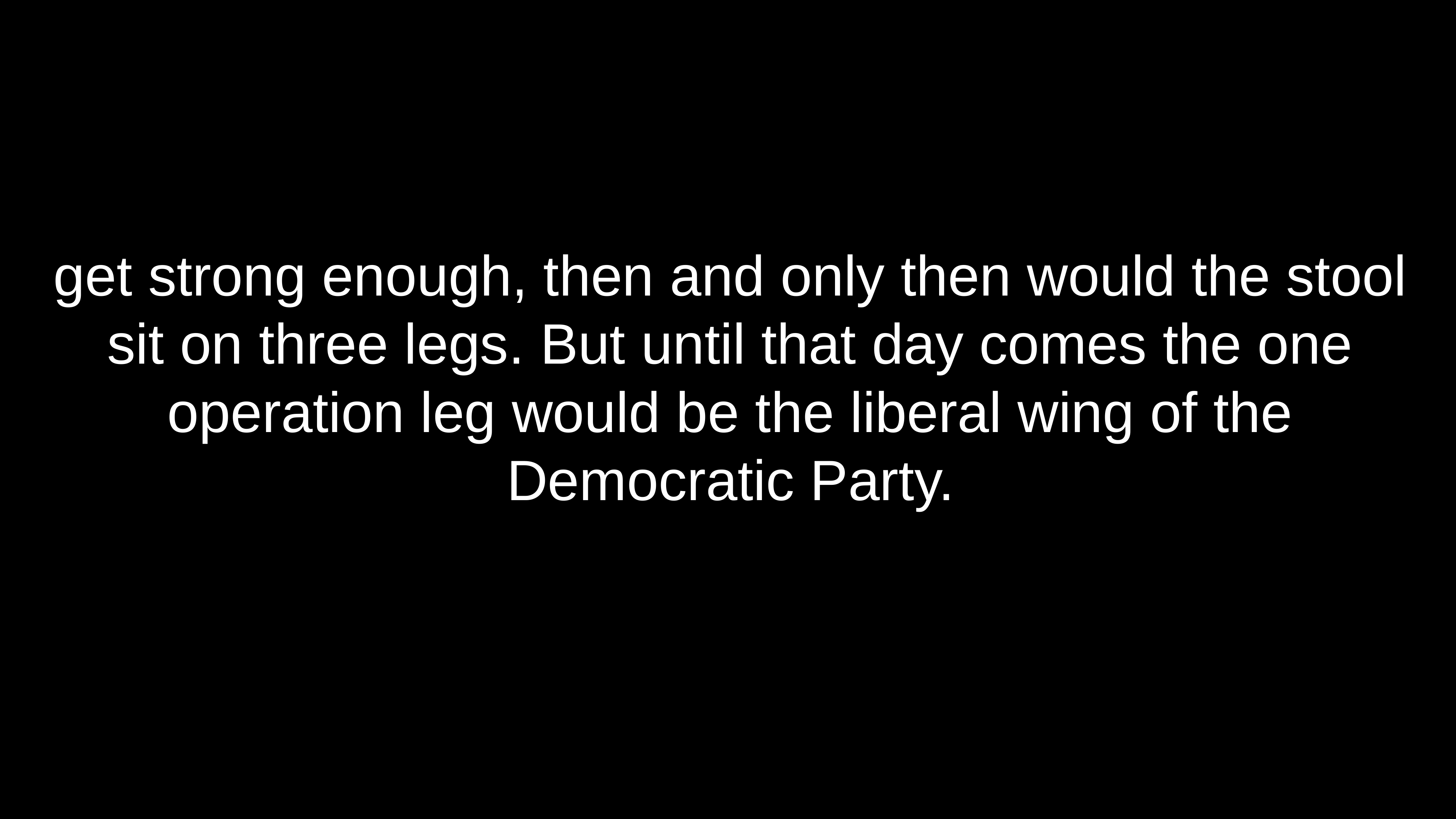

# get strong enough, then and only then would the stool sit on three legs. But until that day comes the one operation leg would be the liberal wing of the Democratic Party.